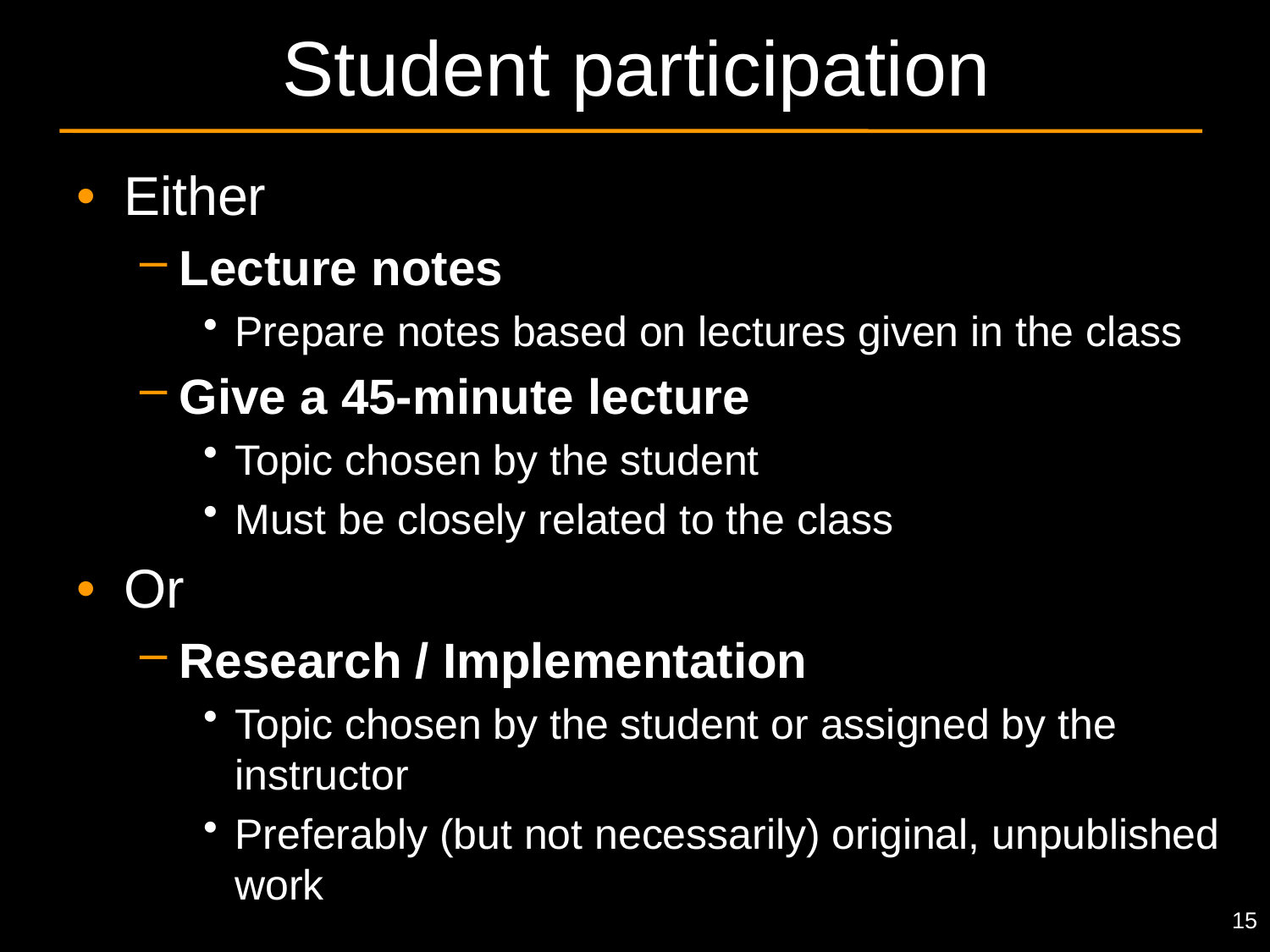

# Student participation
Either
Lecture notes
Prepare notes based on lectures given in the class
Give a 45-minute lecture
Topic chosen by the student
Must be closely related to the class
Or
Research / Implementation
Topic chosen by the student or assigned by the instructor
Preferably (but not necessarily) original, unpublished work
15